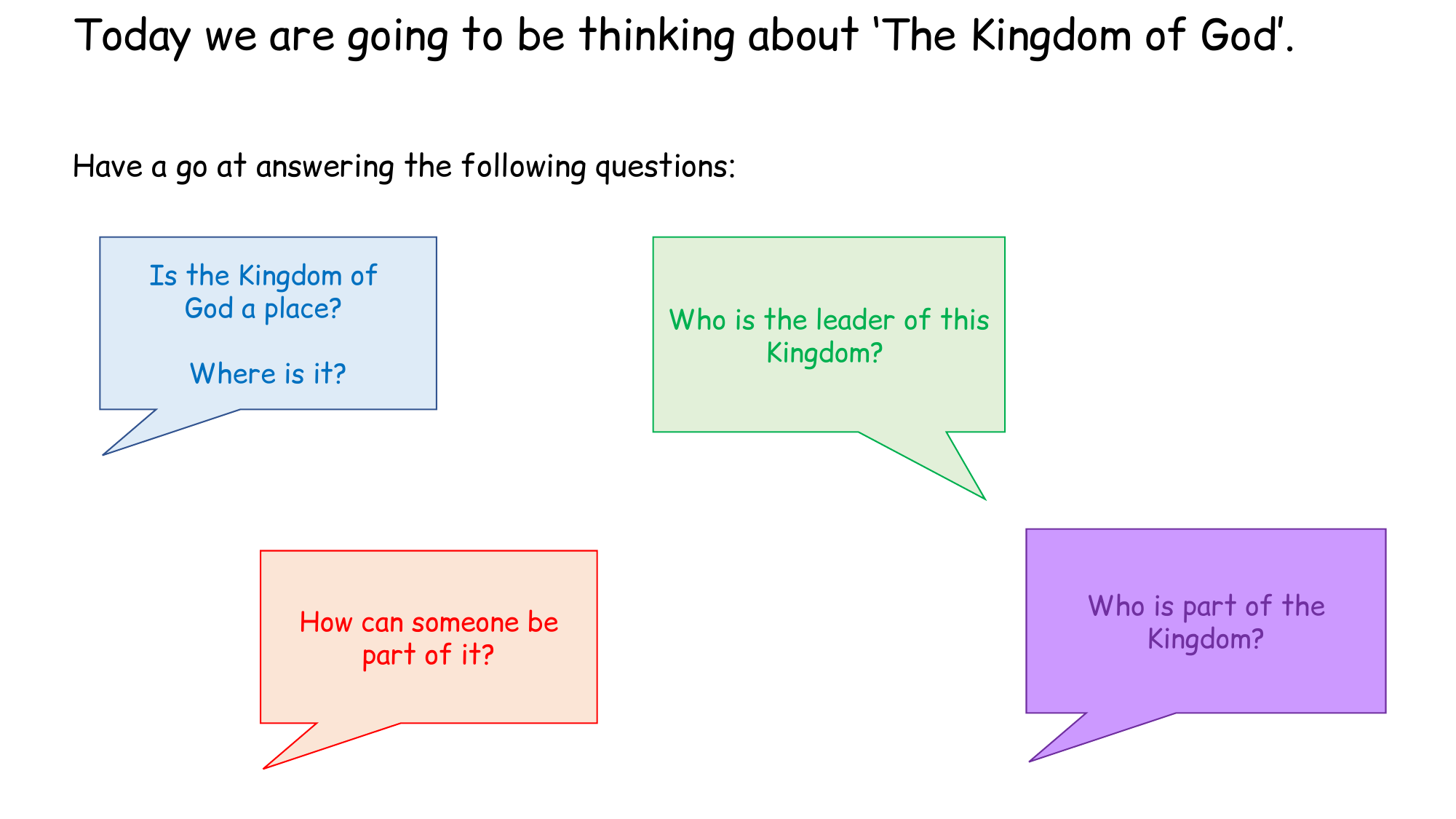

# Today we are going to be thinking about ‘The Kingdom of God’. Have a go at answering the following questions:
Is the Kingdom of
God a place?

Where is it?
Who is the leader of this Kingdom?
Who is part of the Kingdom?
How can someone be part of it?